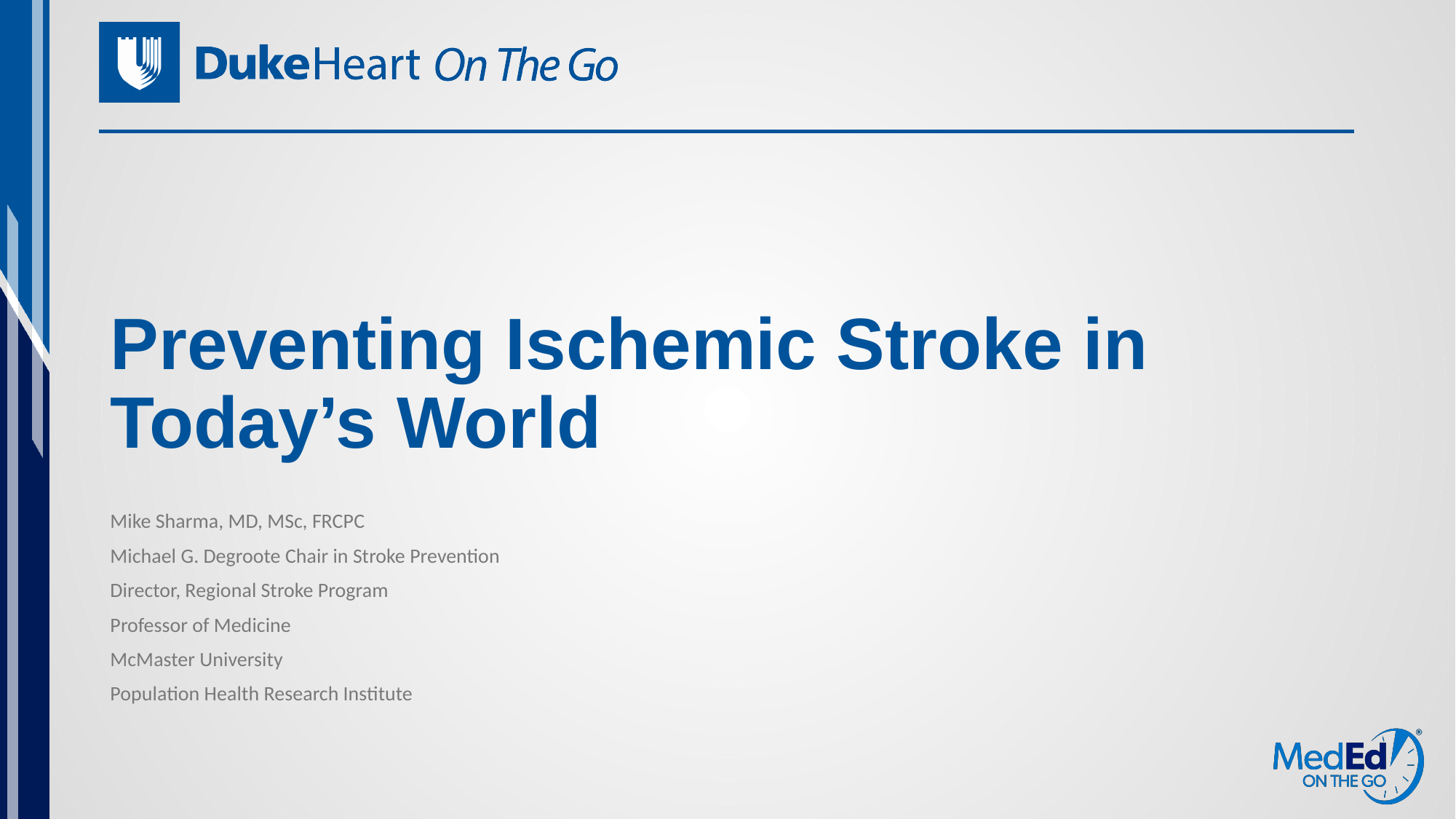

# Preventing Ischemic Stroke in Today’s World
Mike Sharma, MD, MSc, FRCPC
Michael G. Degroote Chair in Stroke Prevention
Director, Regional Stroke Program
Professor of Medicine
McMaster University
Population Health Research Institute